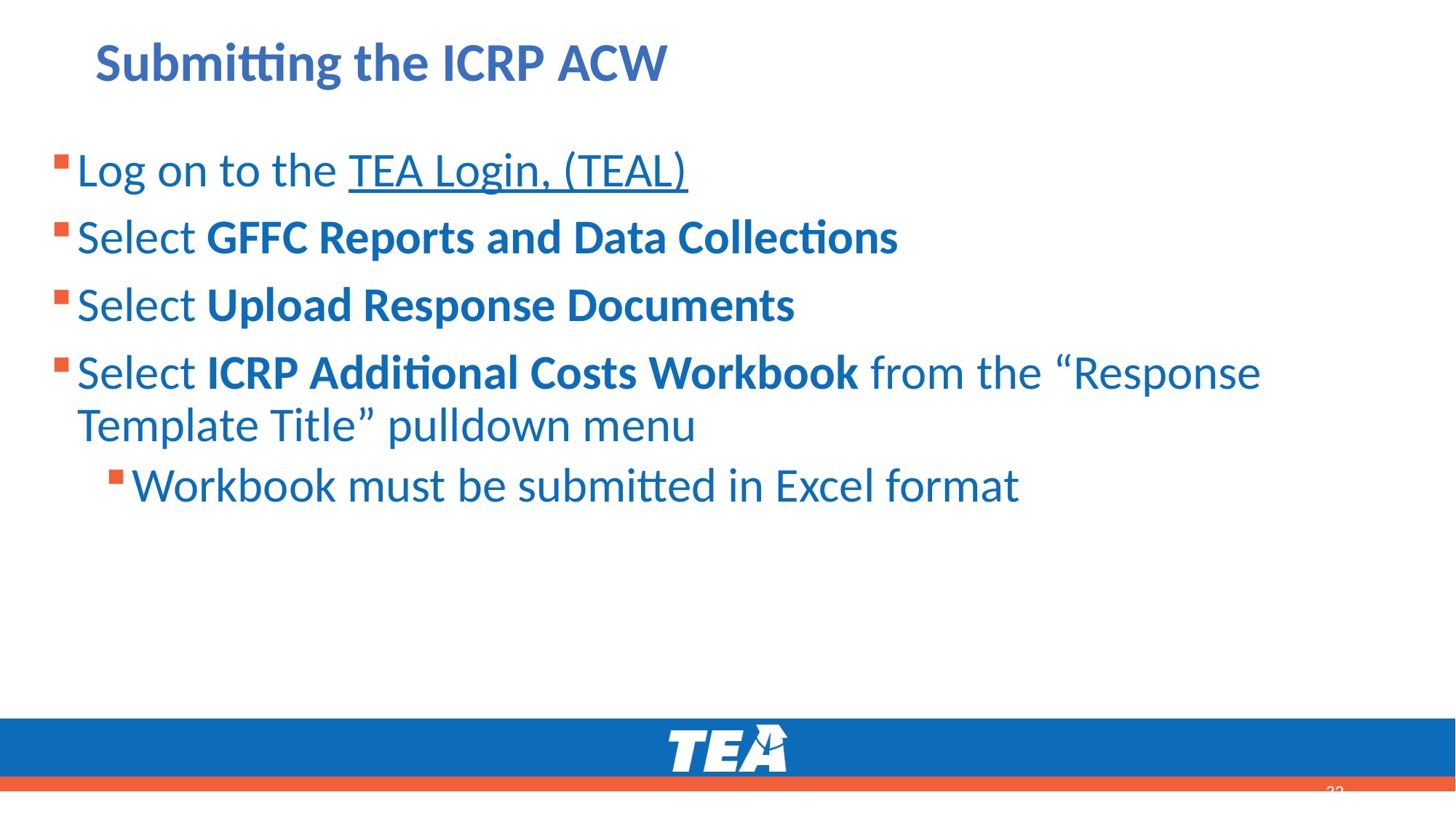

# Submitting the ICRP ACW
Log on to the TEA Login, (TEAL)
Select GFFC Reports and Data Collections
Select Upload Response Documents
Select ICRP Additional Costs Workbook from the “Response Template Title” pulldown menu
Workbook must be submitted in Excel format

32